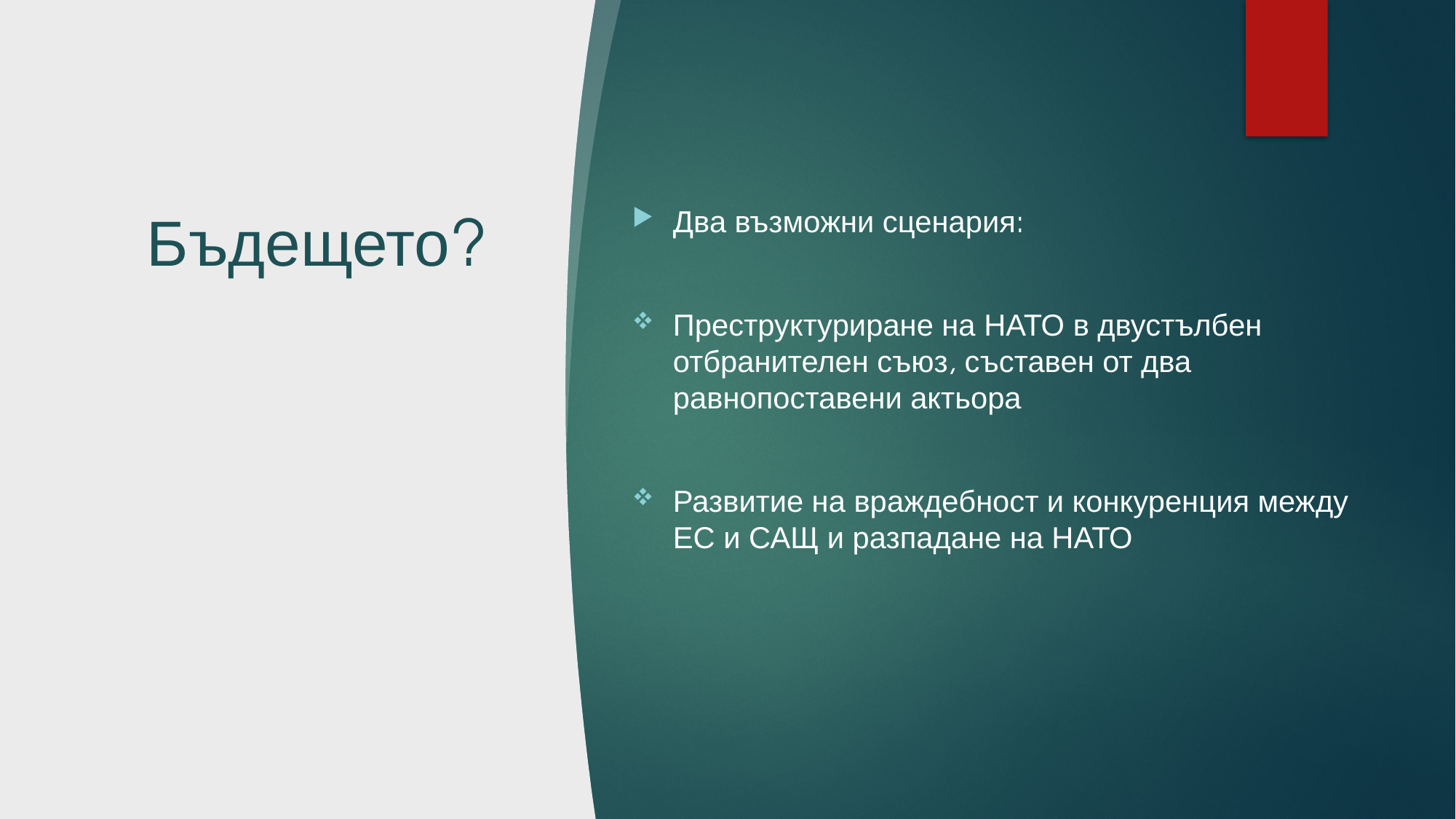

# Бъдещето?
Два възможни сценария:

Преструктуриране на НАТО в двустълбен отбранителен съюз, съставен от два равнопоставени актьора

Развитие на враждебност и конкуренция между ЕС и САЩ и разпадане на НАТО